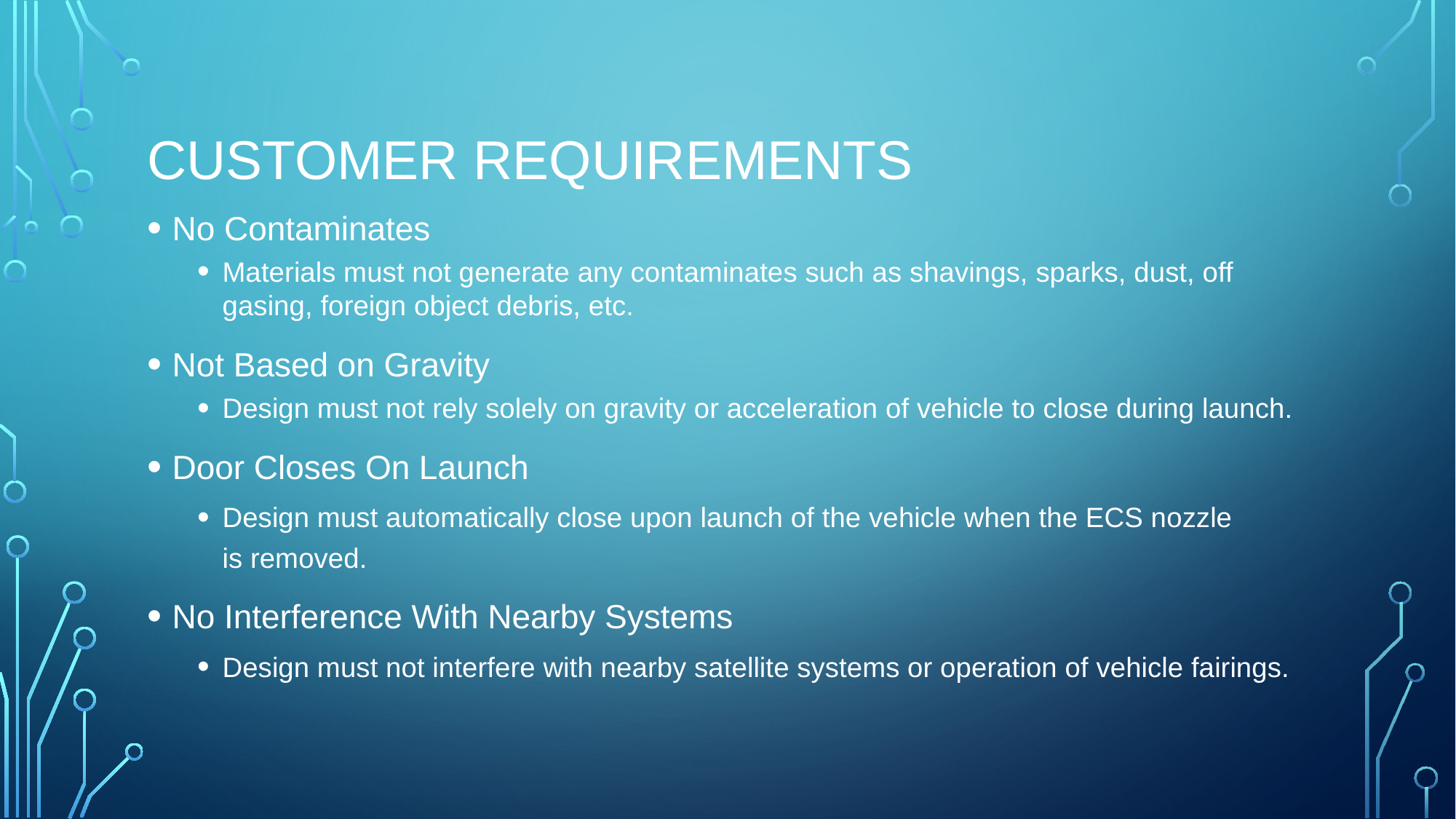

# Customer Requirements
No Contaminates
Materials must not generate any contaminates such as shavings, sparks, dust, off gasing, foreign object debris, etc.
Not Based on Gravity
Design must not rely solely on gravity or acceleration of vehicle to close during launch.
Door Closes On Launch
Design must automatically close upon launch of the vehicle when the ECS nozzle is removed.
No Interference With Nearby Systems
Design must not interfere with nearby satellite systems or operation of vehicle fairings.